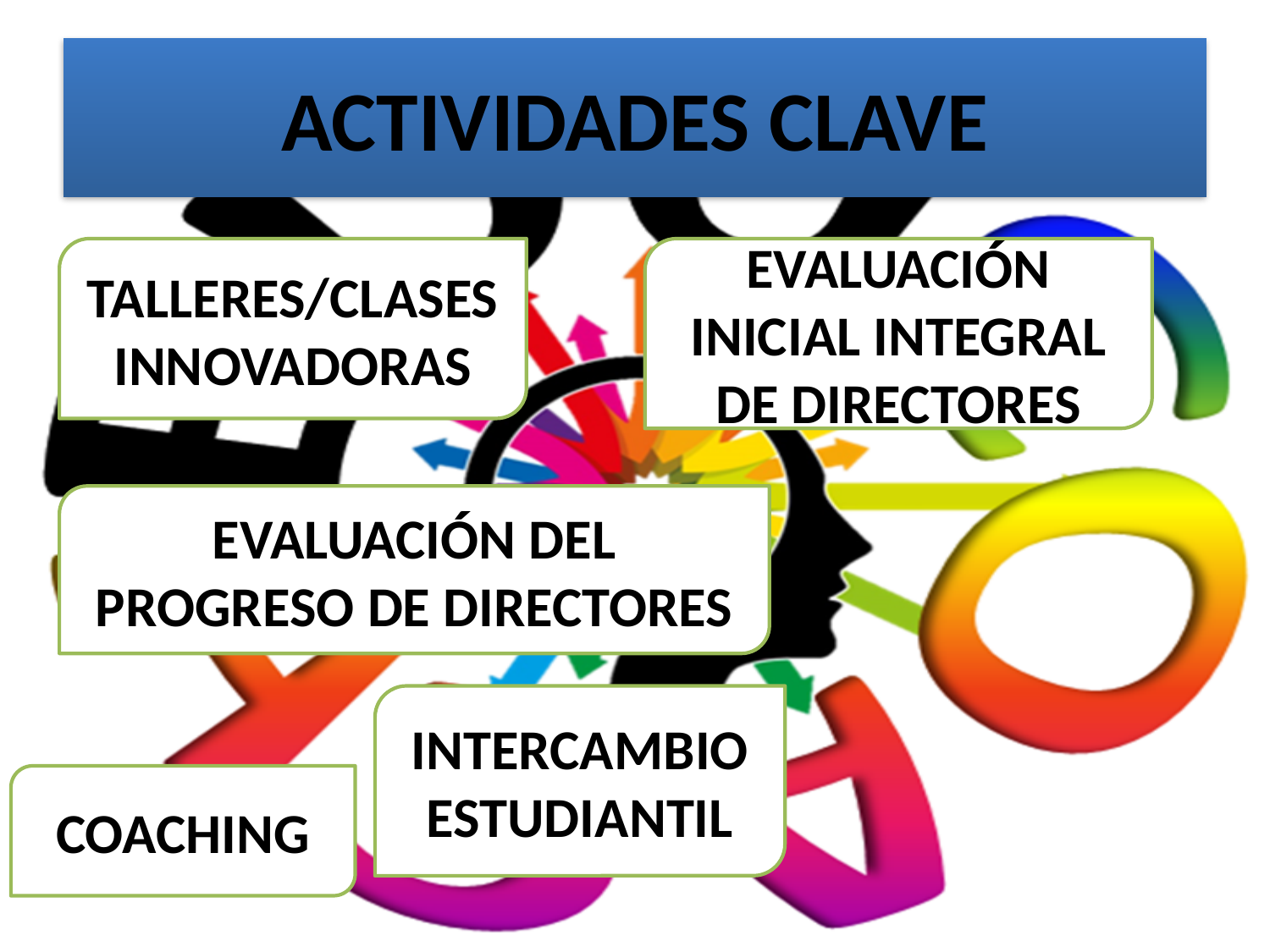

# ACTIVIDADES CLAVE
TALLERES/CLASES INNOVADORAS
EVALUACIÓN INICIAL INTEGRAL DE DIRECTORES
EVALUACIÓN DEL PROGRESO DE DIRECTORES
INTERCAMBIO ESTUDIANTIL
COACHING